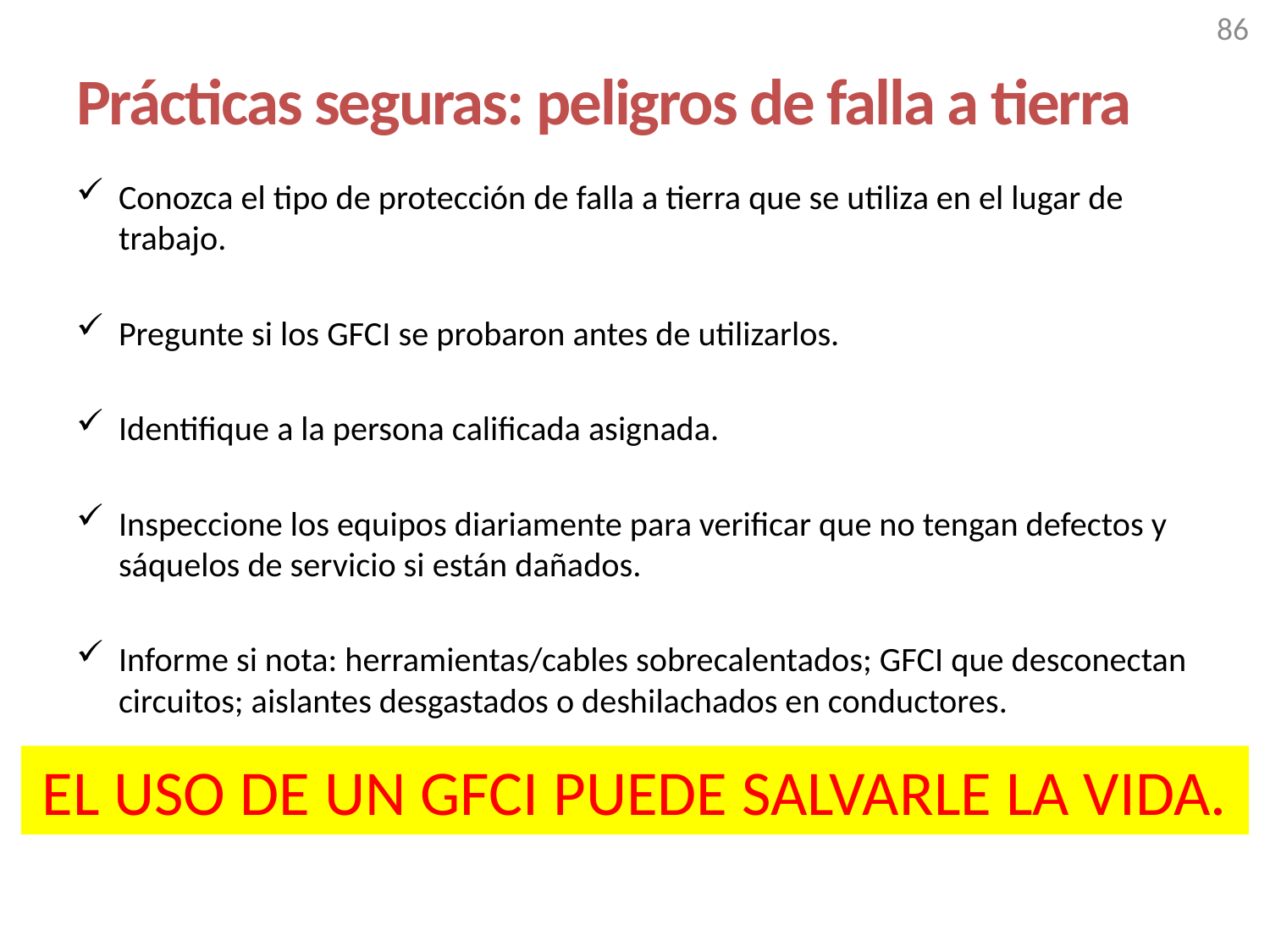

86
# Prácticas seguras: peligros de falla a tierra
Conozca el tipo de protección de falla a tierra que se utiliza en el lugar de trabajo.

Pregunte si los GFCI se probaron antes de utilizarlos.

Identifique a la persona calificada asignada.

Inspeccione los equipos diariamente para verificar que no tengan defectos y sáquelos de servicio si están dañados.

Informe si nota: herramientas/cables sobrecalentados; GFCI que desconectan circuitos; aislantes desgastados o deshilachados en conductores.

EL USO DE UN GFCI PUEDE SALVARLE LA VIDA.